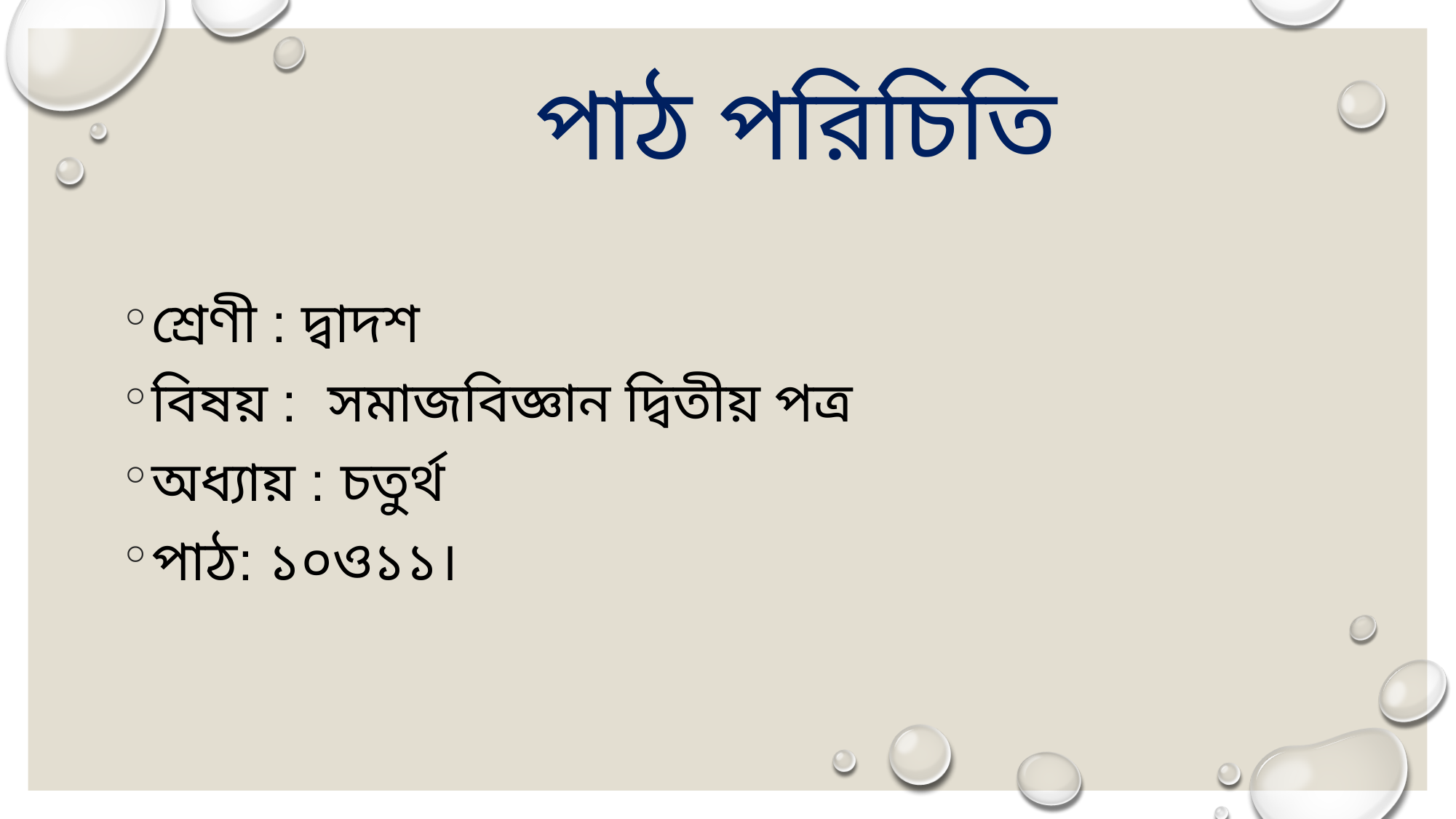

# পাঠ পরিচিতি
শ্রেণী : দ্বাদশ
বিষয় :  সমাজবিজ্ঞান দ্বিতীয় পত্র
অধ্যায় : চতুর্থ
পাঠ: ১০ও১১।